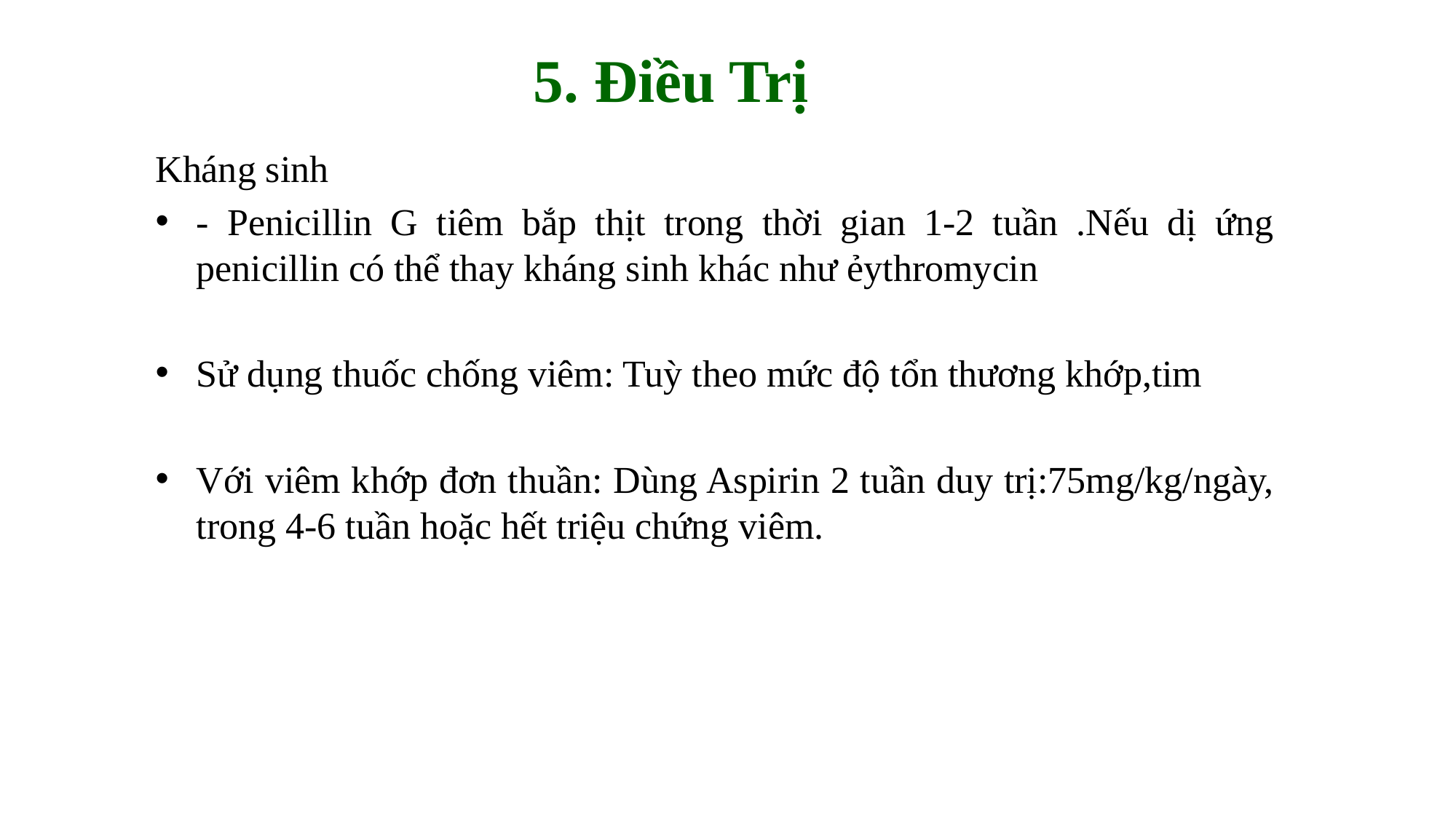

5. Điều Trị
Kháng sinh
- Penicillin G tiêm bắp thịt trong thời gian 1-2 tuần .Nếu dị ứng penicillin có thể thay kháng sinh khác như ẻythromycin

Sử dụng thuốc chống viêm: Tuỳ theo mức độ tổn thương khớp,tim

Với viêm khớp đơn thuần: Dùng Aspirin 2 tuần duy trị:75mg/kg/ngày, trong 4-6 tuần hoặc hết triệu chứng viêm.